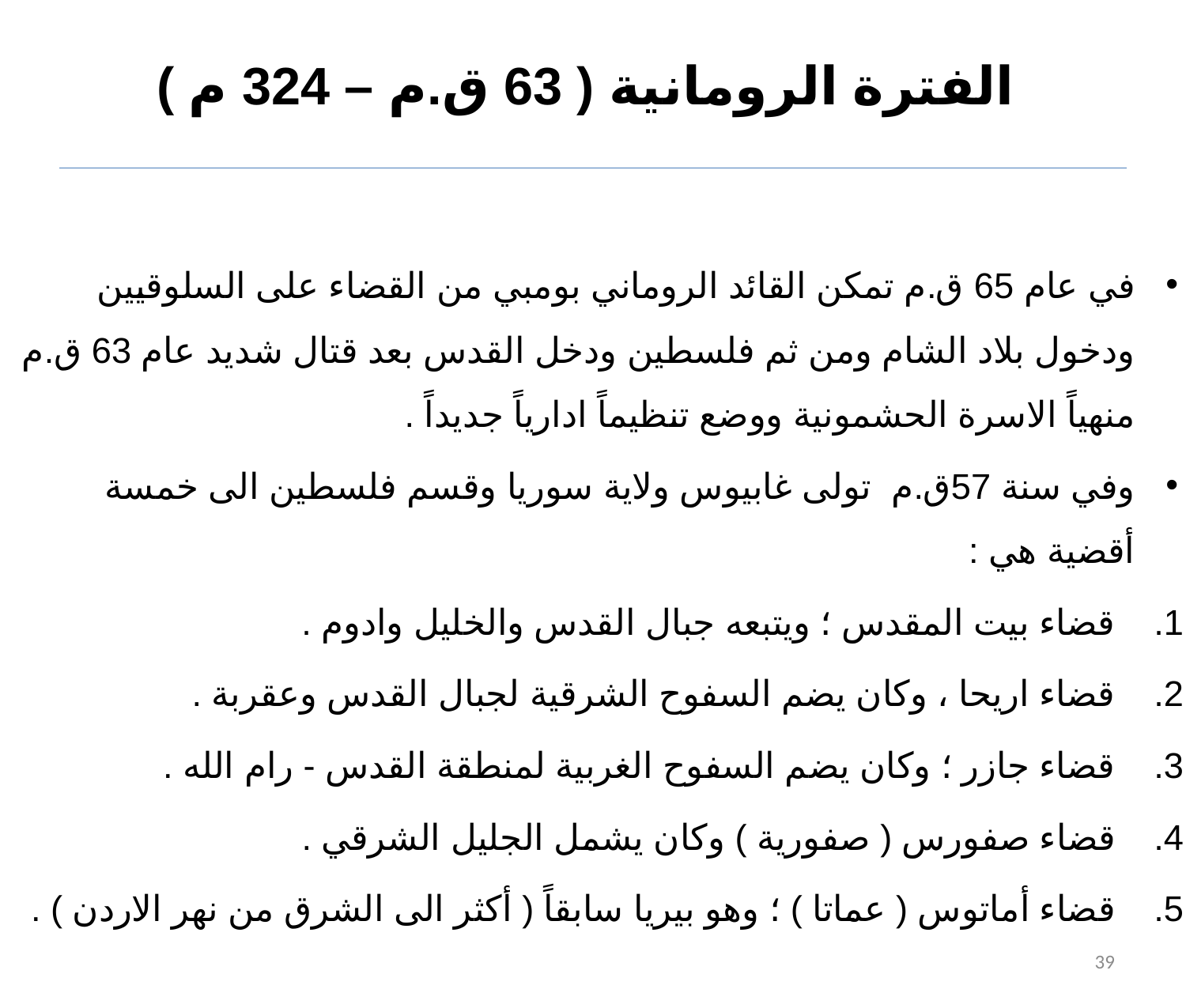

# الفترة الرومانية ( 63 ق.م – 324 م )
في عام 65 ق.م تمكن القائد الروماني بومبي من القضاء على السلوقيين ودخول بلاد الشام ومن ثم فلسطين ودخل القدس بعد قتال شديد عام 63 ق.م منهياً الاسرة الحشمونية ووضع تنظيماً ادارياً جديداً .
وفي سنة 57ق.م  تولى غابيوس ولاية سوريا وقسم فلسطين الى خمسة أقضية هي :
قضاء بيت المقدس ؛ ويتبعه جبال القدس والخليل وادوم .
قضاء اريحا ، وكان يضم السفوح الشرقية لجبال القدس وعقربة .
قضاء جازر ؛ وكان يضم السفوح الغربية لمنطقة القدس - رام الله .
قضاء صفورس ( صفورية ) وكان يشمل الجليل الشرقي .
قضاء أماتوس ( عماتا ) ؛ وهو بيريا سابقاً ( أكثر الى الشرق من نهر الاردن ) .

39